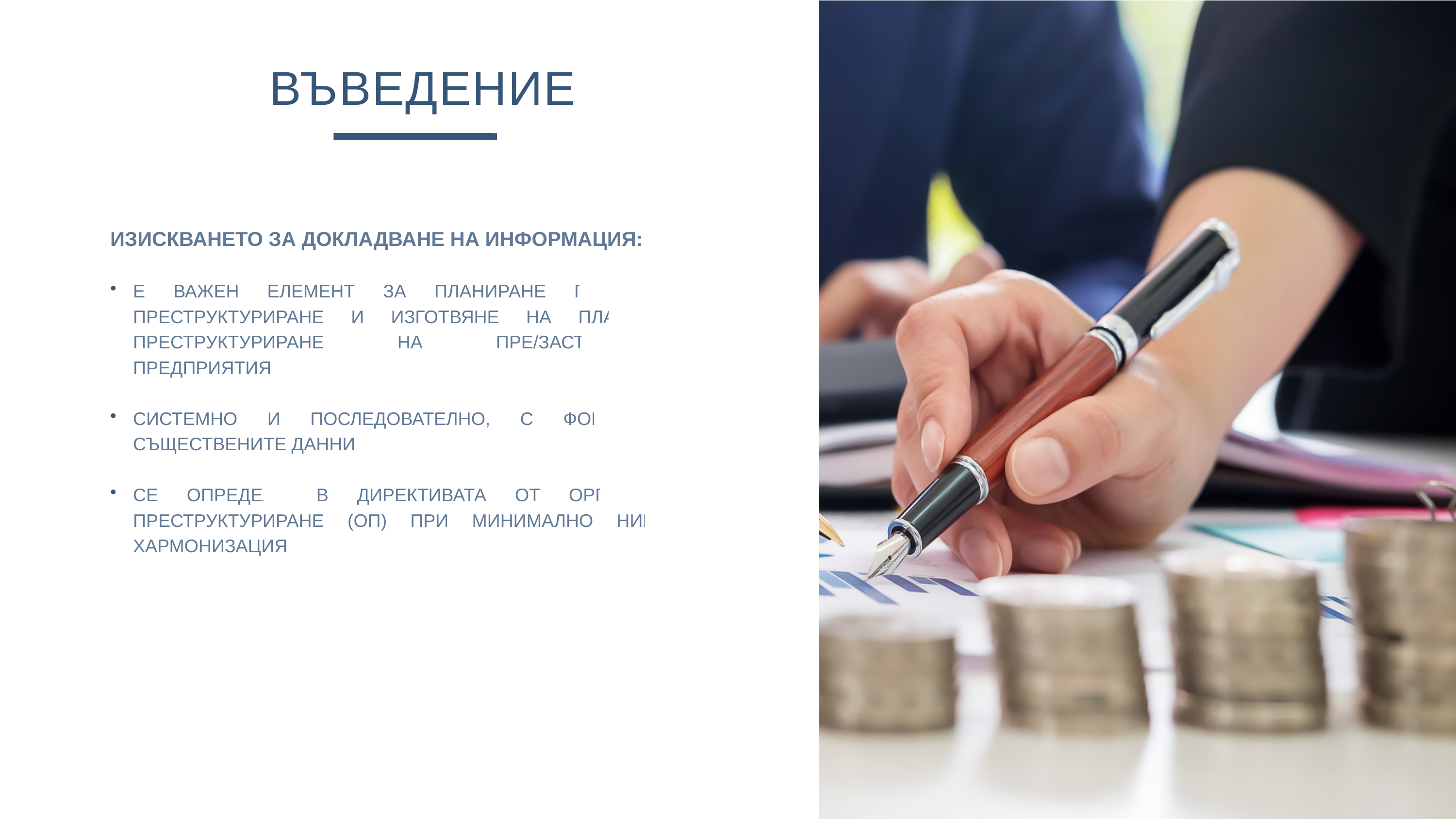

ВЪВЕДЕНИЕ

Изискването за ДОКЛАДВАНЕ НА информация:

Е важен елемент за планиране процеса на преструктуриране и изготвяне на планове за преструктуриране на пре/застрахователНи ПРЕДПРИЯТИЯ

системно и последователно, с фокус върху съществените данни

сЕ определя в директивата от Органите за преструктуриране (ОП) при минимално ниво на хармонизация